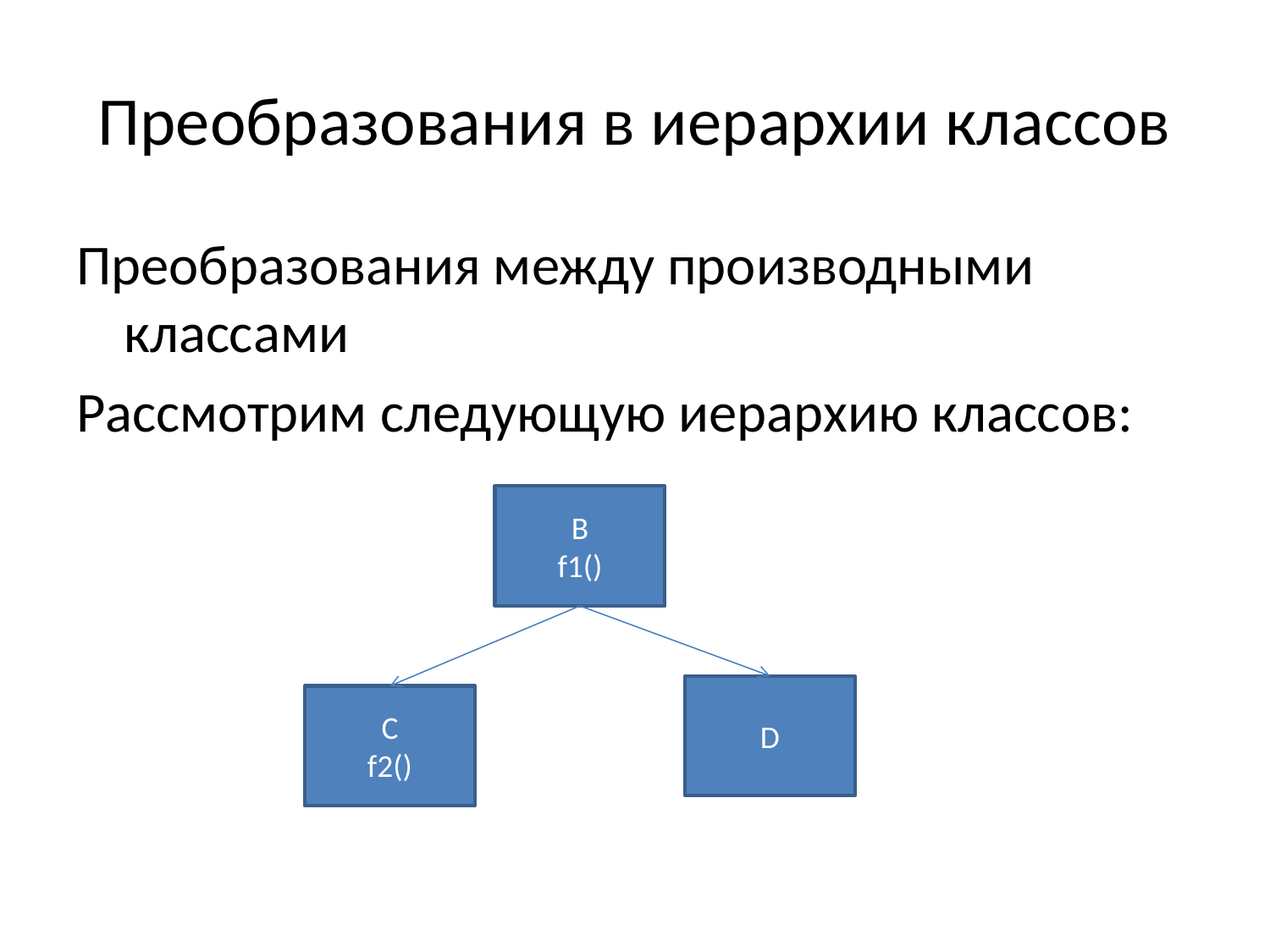

# Преобразования в иерархии классов
Преобразования между производными классами
Рассмотрим следующую иерархию классов:

B
f1()
D
C
f2()